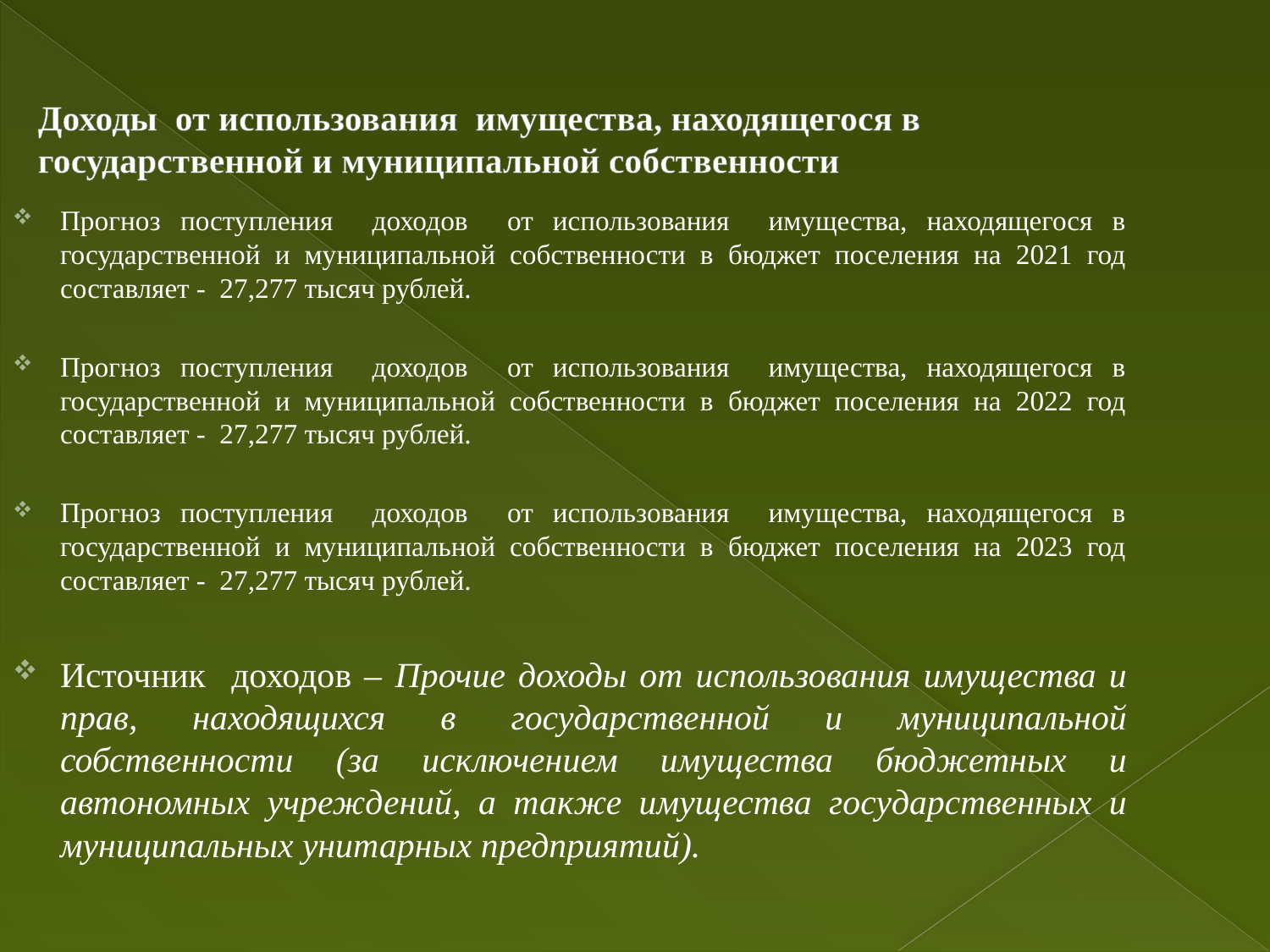

Доходы  от использования  имущества, находящегося в государственной и муниципальной собственности
Прогноз поступления  доходов  от использования  имущества, находящегося в государственной и муниципальной собственности в бюджет поселения на 2021 год составляет -  27,277 тысяч рублей.

Прогноз поступления  доходов  от использования  имущества, находящегося в государственной и муниципальной собственности в бюджет поселения на 2022 год составляет -  27,277 тысяч рублей.

Прогноз поступления  доходов  от использования  имущества, находящегося в государственной и муниципальной собственности в бюджет поселения на 2023 год составляет -  27,277 тысяч рублей.

Источник  доходов – Прочие доходы от использования имущества и прав, находящихся в государственной и муниципальной собственности (за исключением имущества бюджетных и автономных учреждений, а также имущества государственных и муниципальных унитарных предприятий).